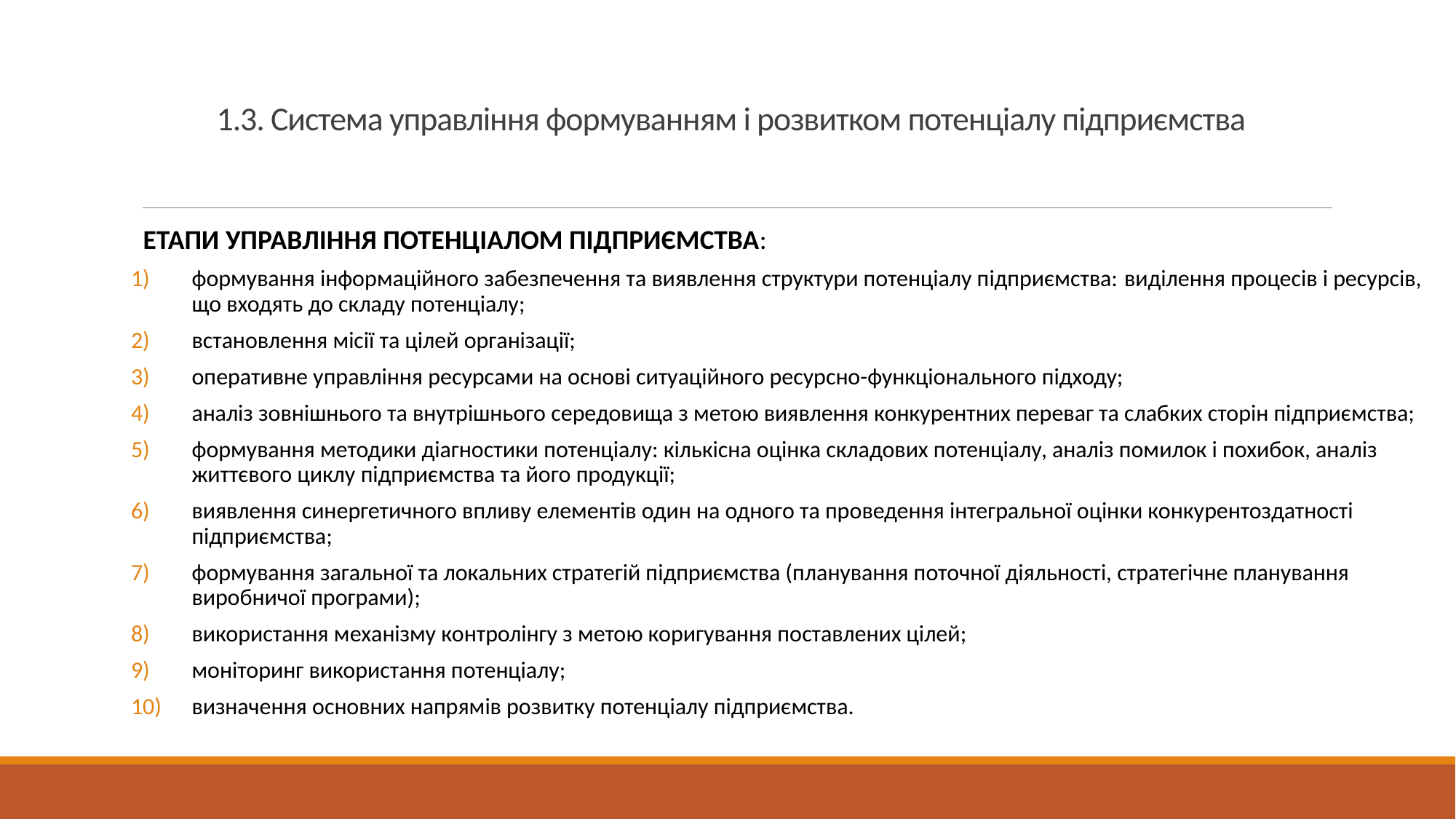

# 1.3. Система управління формуванням і розвитком потенціалу підприємства
ЕТАПИ УПРАВЛІННЯ ПОТЕНЦІАЛОМ ПІДПРИЄМСТВА:
формування інформаційного забезпечення та виявлення структури потенціалу підприємства: виділення процесів і ресурсів, що входять до складу потенціалу;
встановлення місії та цілей організації;
оперативне управління ресурсами на основі ситуаційного ресурсно-функціонального підходу;
аналіз зовнішнього та внутрішнього середовища з метою виявлення конкурентних переваг та слабких сторін підприємства;
формування методики діагностики потенціалу: кількісна оцінка складових потенціалу, аналіз помилок і похибок, аналіз життєвого циклу підприємства та його продукції;
виявлення синергетичного впливу елементів один на одного та проведення інтегральної оцінки конкурентоздатності підприємства;
формування загальної та локальних стратегій підприємства (планування поточної діяльності, стратегічне планування виробничої програми);
використання механізму контролінгу з метою коригування поставлених цілей;
моніторинг використання потенціалу;
визначення основних напрямів розвитку потенціалу підприємства.